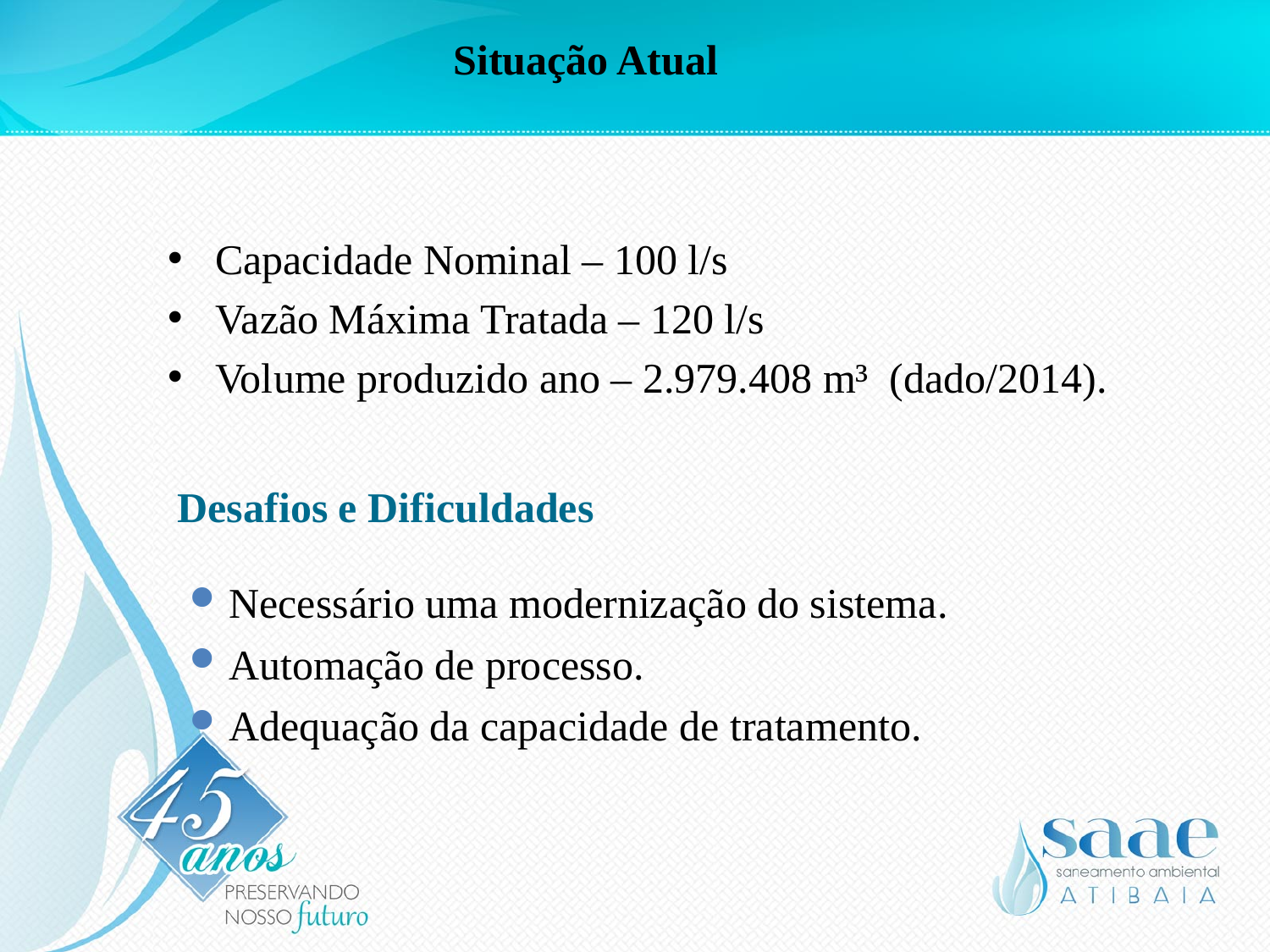

# Situação Atual
Capacidade Nominal – 100 l/s
Vazão Máxima Tratada – 120 l/s
Volume produzido ano – 2.979.408 m³  (dado/2014).

Desafios e Dificuldades
Necessário uma modernização do sistema.
Automação de processo.
Adequação da capacidade de tratamento.